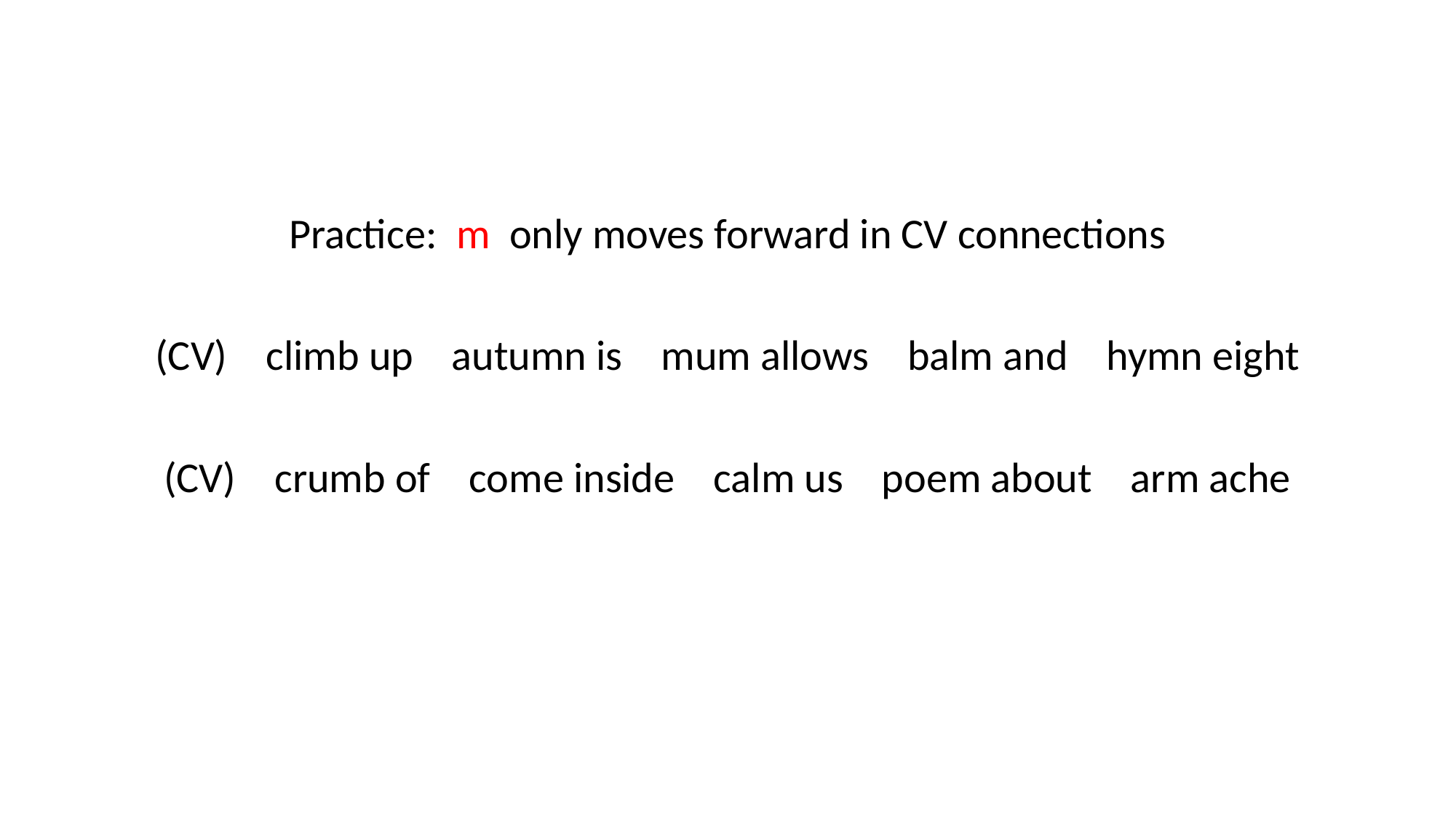

Practice:  m  only moves forward in CV connections

(CV)    climb up    autumn is    mum allows    balm and    hymn eight

(CV)    crumb of    come inside    calm us    poem about    arm ache